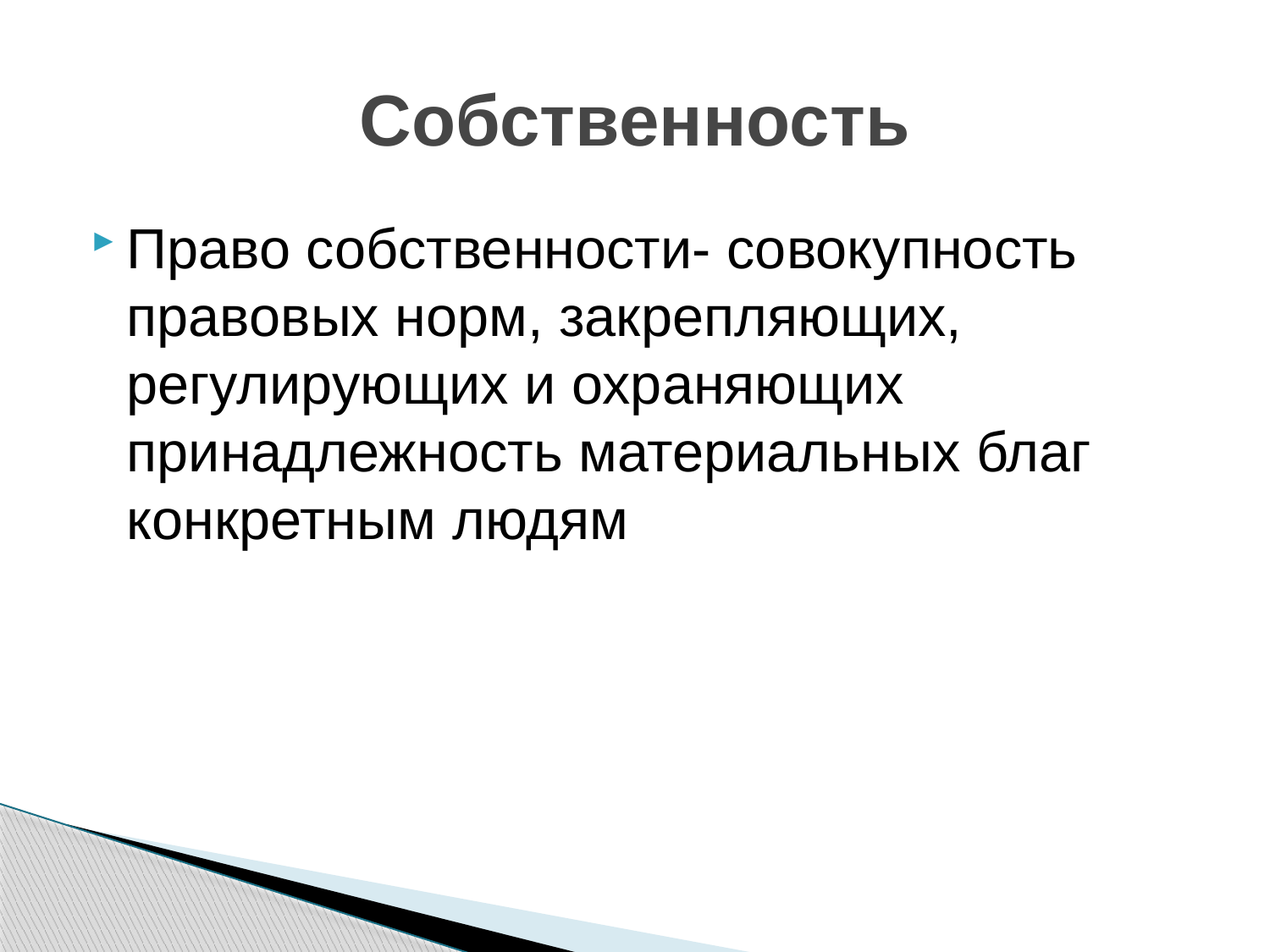

# Собственность
Право собственности- совокупность правовых норм, закрепляющих, регулирующих и охраняющих принадлежность материальных благ конкретным людям